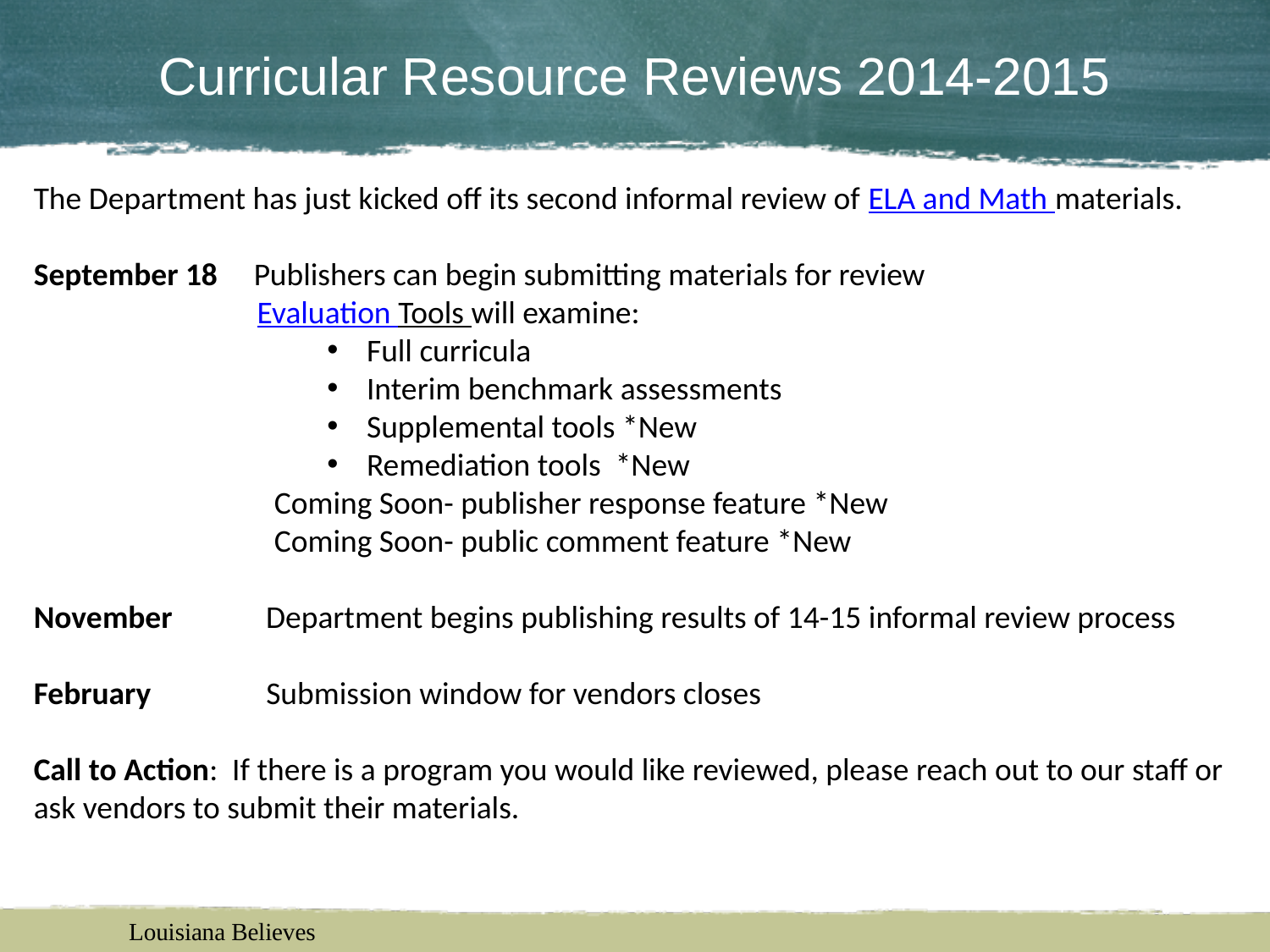

# Curricular Resource Reviews 2014-2015
The Department has just kicked off its second informal review of ELA and Math materials.

September 18     Publishers can begin submitting materials for review
Evaluation Tools will examine:
Full curricula
Interim benchmark assessments
Supplemental tools *New
Remediation tools  *New
Coming Soon- publisher response feature *New
Coming Soon- public comment feature *New

November             Department begins publishing results of 14-15 informal review process

February                Submission window for vendors closes

Call to Action:  If there is a program you would like reviewed, please reach out to our staff or ask vendors to submit their materials.
Louisiana Believes
10